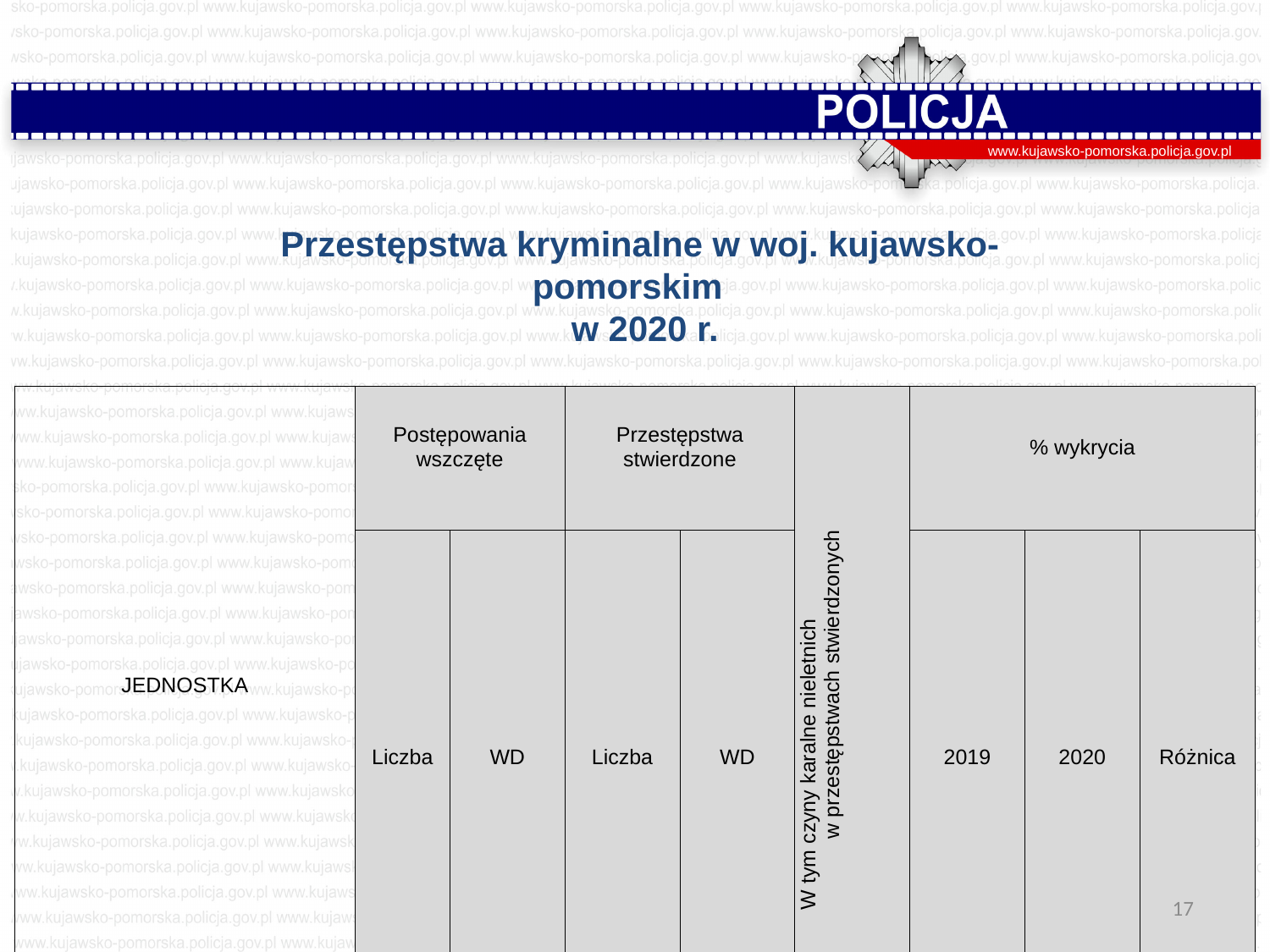

www.kujawsko-pomorska.policja.gov.pl
Przestępstwa kryminalne w woj. kujawsko-pomorskim
 w 2020 r.

| JEDNOSTKA | Postępowania wszczęte |  | Przestępstwa stwierdzone |  | W tym czyny karalne nieletnich w przestępstwach stwierdzonych | % wykrycia |  |  |
| --- | --- | --- | --- | --- | --- | --- | --- | --- |
|  | Liczba | WD | Liczba | WD |  | 2019 | 2020 | Różnica |
| Polska | 479 906 | 90,26 | 489 591 | 92,25 | 18 338 | 66,48 | 66,22 | -0,27 |
| woj. kujawsko-pomorskie | 26 870 | 94,71 | 24 332 | 96,22 | 917 | 68,5 | 69,19 | 0,69 |
17